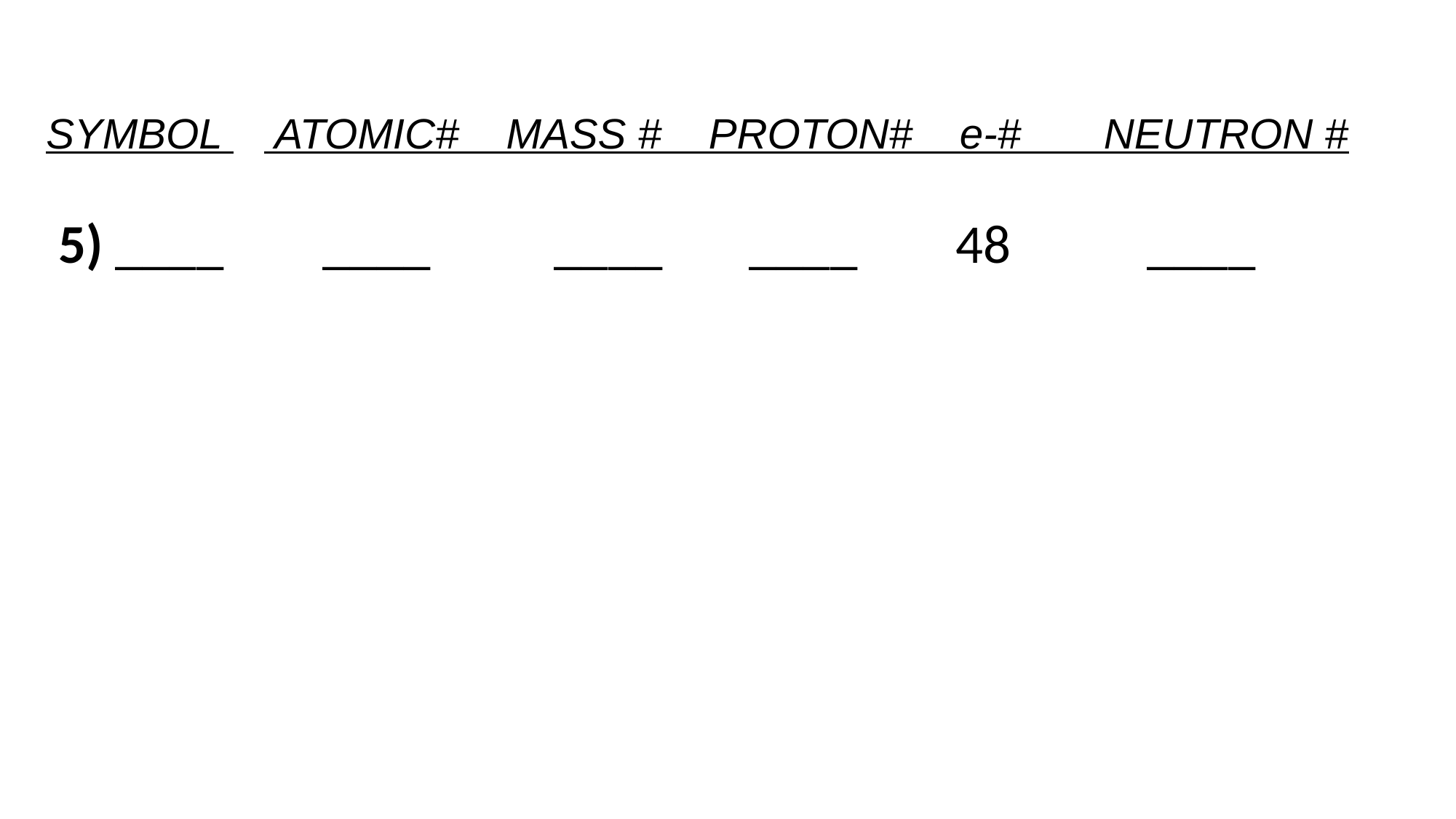

SYMBOL 	 ATOMIC#    MASS #    PROTON#    e-#       NEUTRON #

 5) ____        ____          ____       ____        48           ____